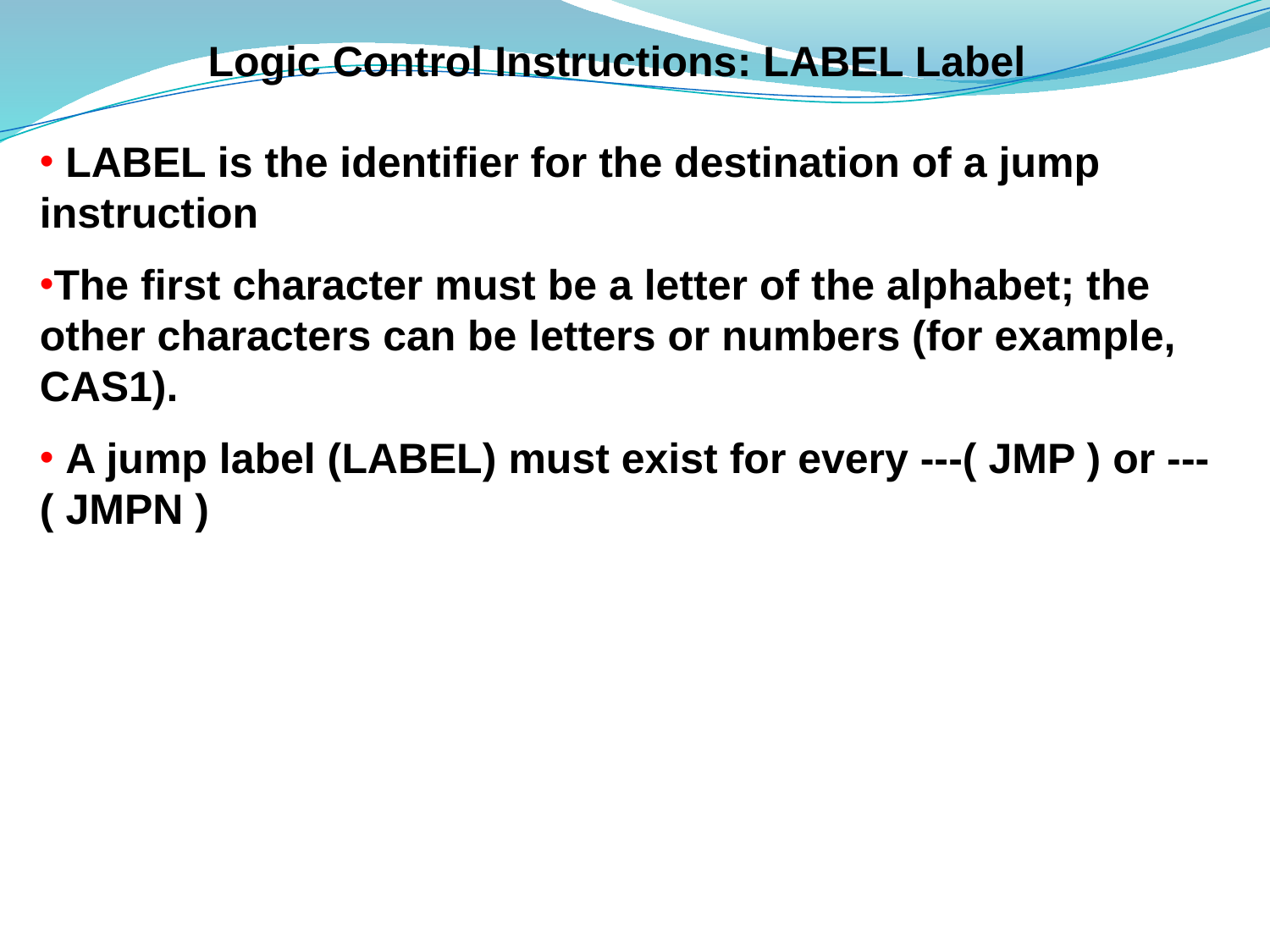

# Logic Control Instructions: LABEL Label
 LABEL is the identifier for the destination of a jump instruction
The first character must be a letter of the alphabet; the other characters can be letters or numbers (for example, CAS1).
 A jump label (LABEL) must exist for every ---( JMP ) or ---( JMPN )